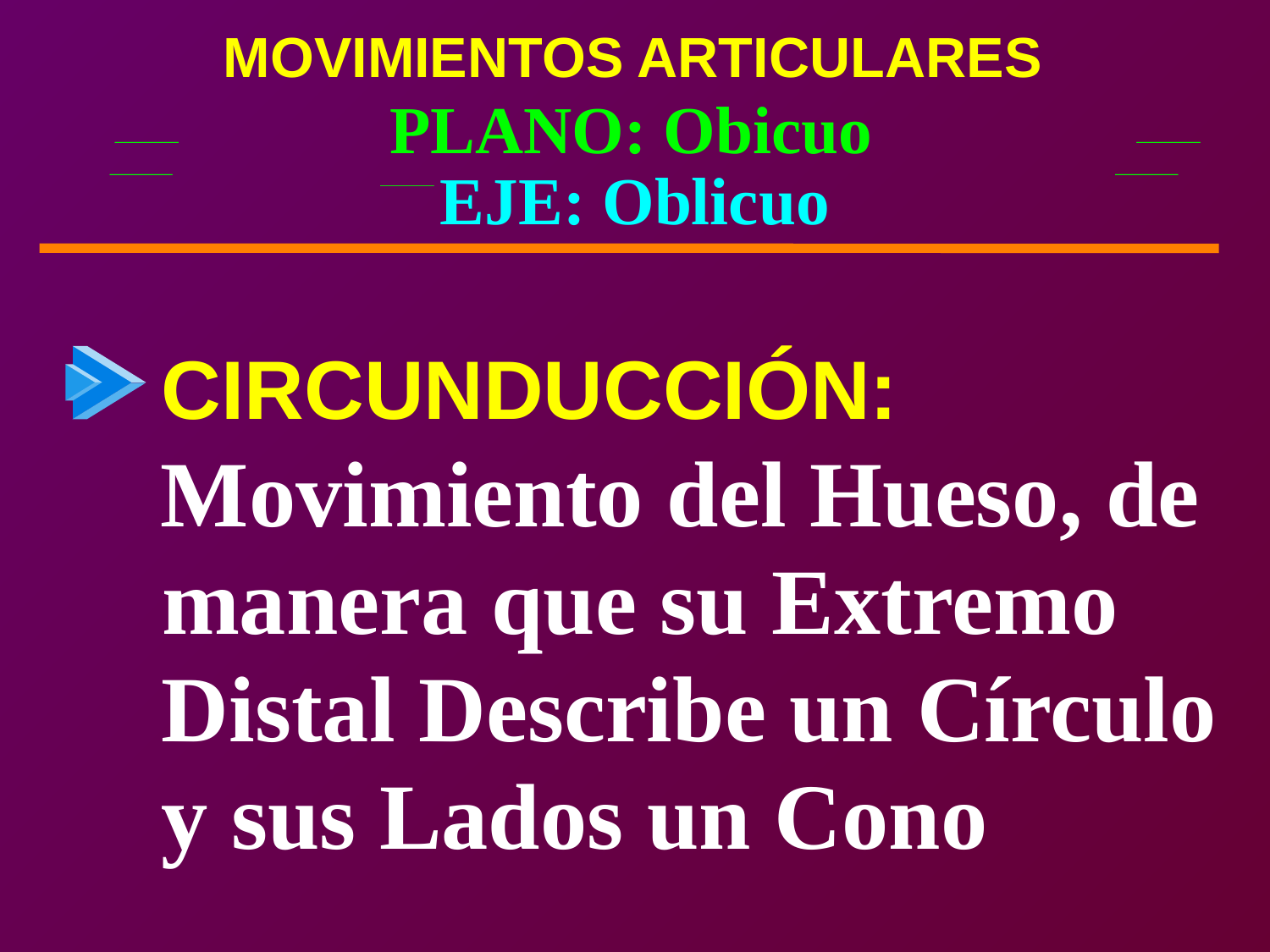

MOVIMIENTOS ARTICULARES
PLANO: Obicuo

EJE: Oblicuo

CIRCUNDUCCIÓN:

Movimiento del Hueso, de
manera que su Extremo
Distal Describe un Círculo
y sus Lados un Cono